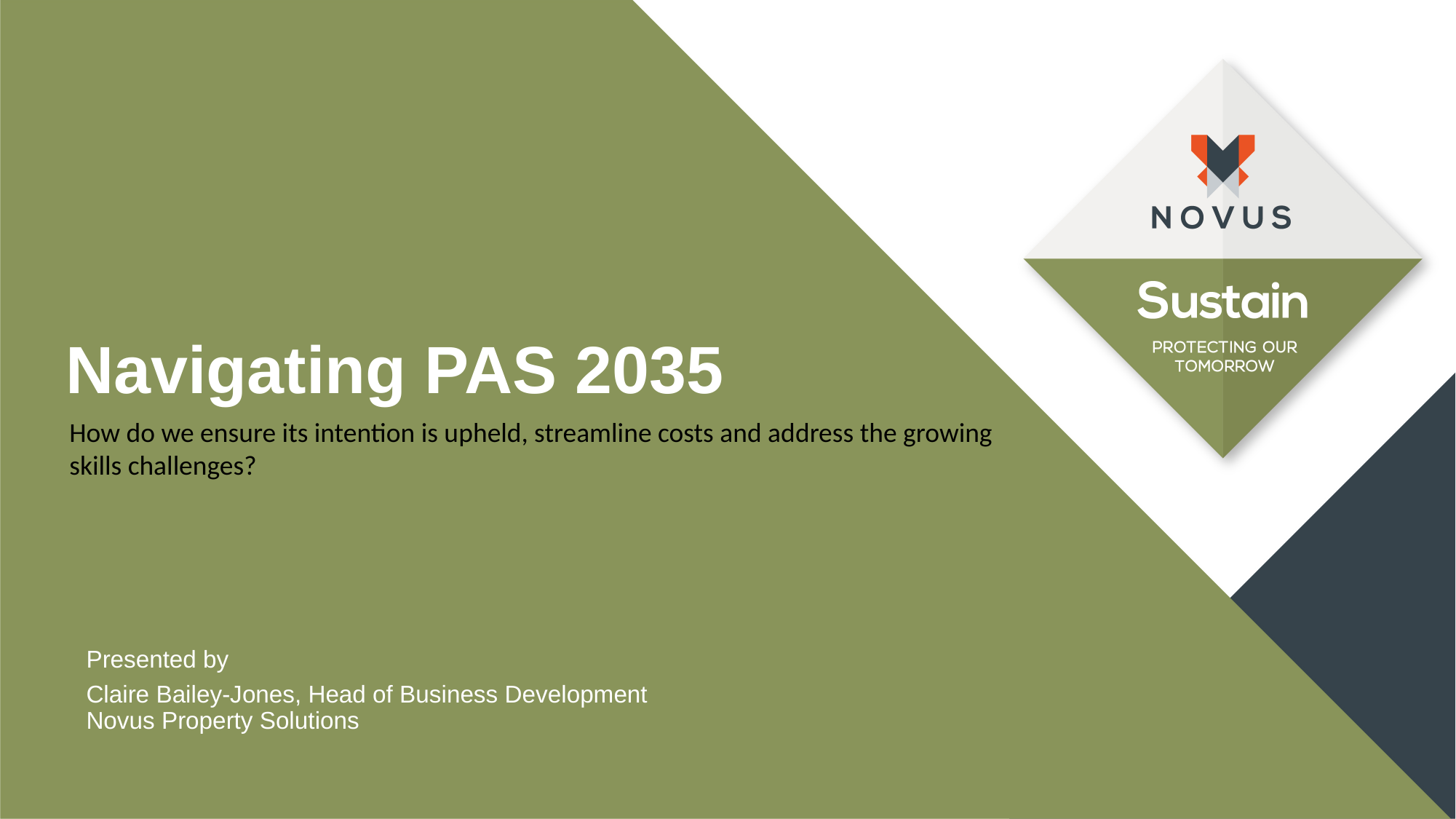

Navigating PAS 2035
How do we ensure its intention is upheld, streamline costs and address the growing skills challenges?

Presented by
Claire Bailey-Jones, Head of Business Development Novus Property Solutions